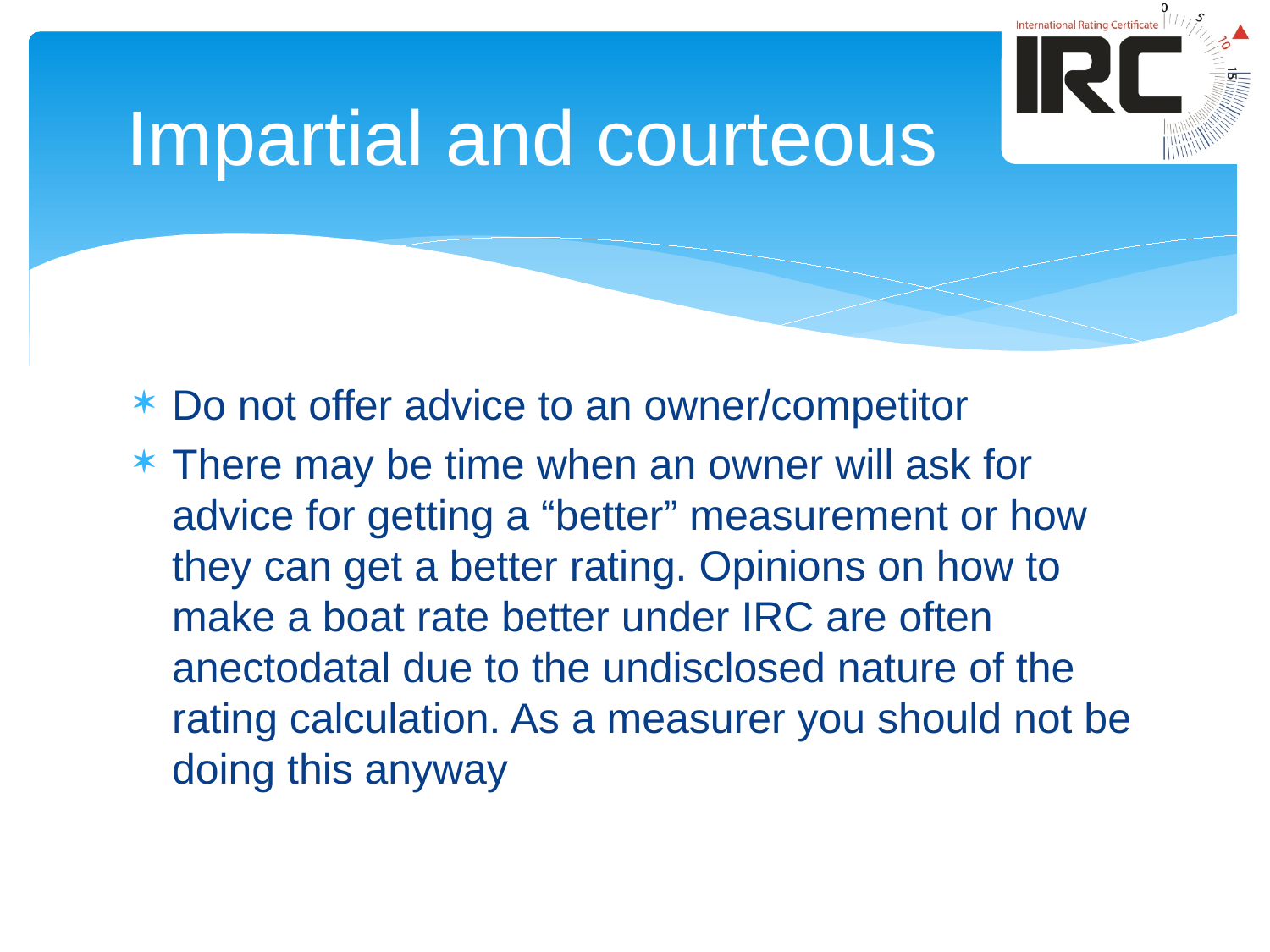

# Impartial and courteous
Do not offer advice to an owner/competitor
There may be time when an owner will ask for advice for getting a “better” measurement or how they can get a better rating. Opinions on how to make a boat rate better under IRC are often anectodatal due to the undisclosed nature of the rating calculation. As a measurer you should not be doing this anyway